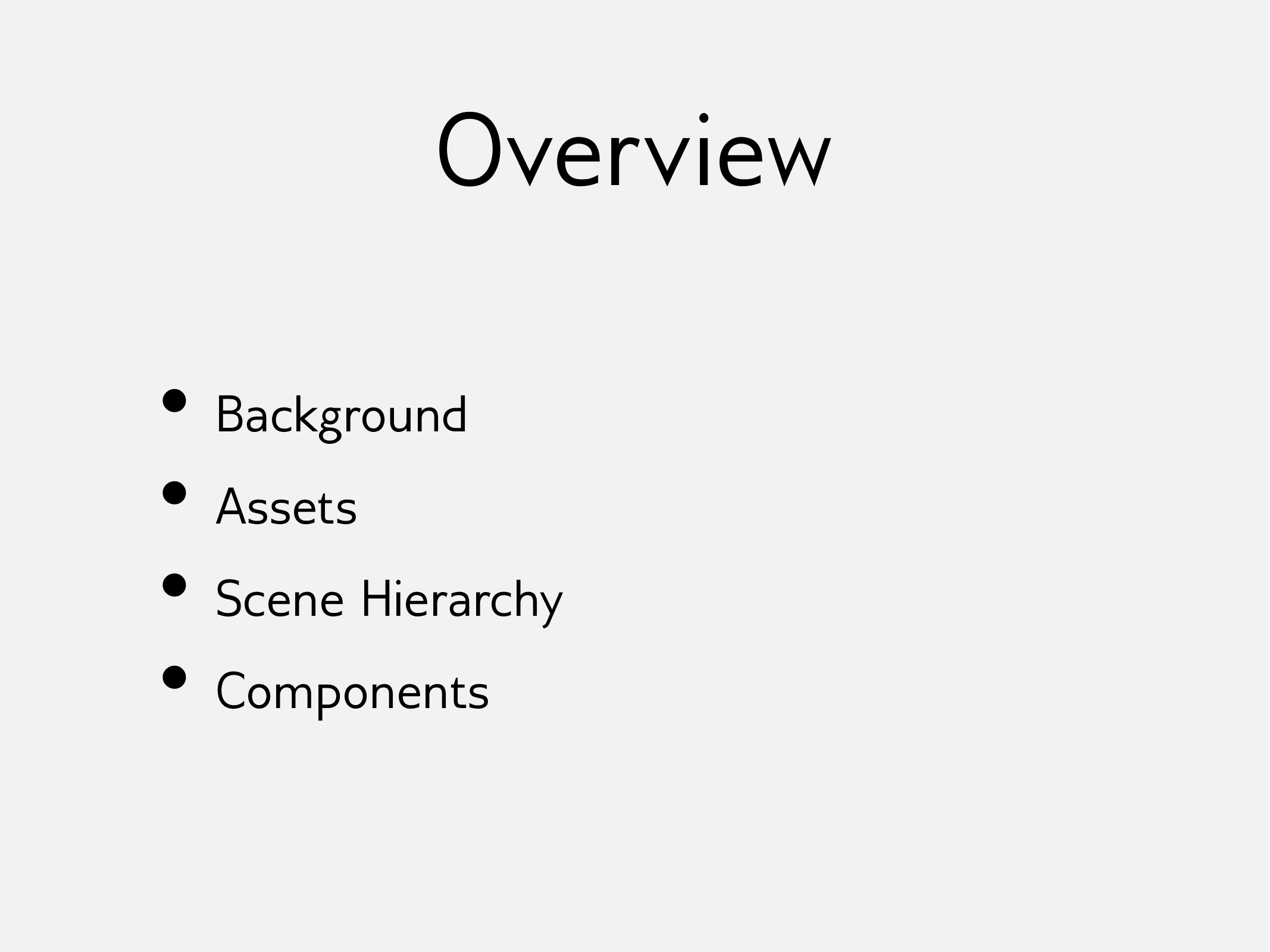

# Overview
Background
Assets
Scene Hierarchy
Components